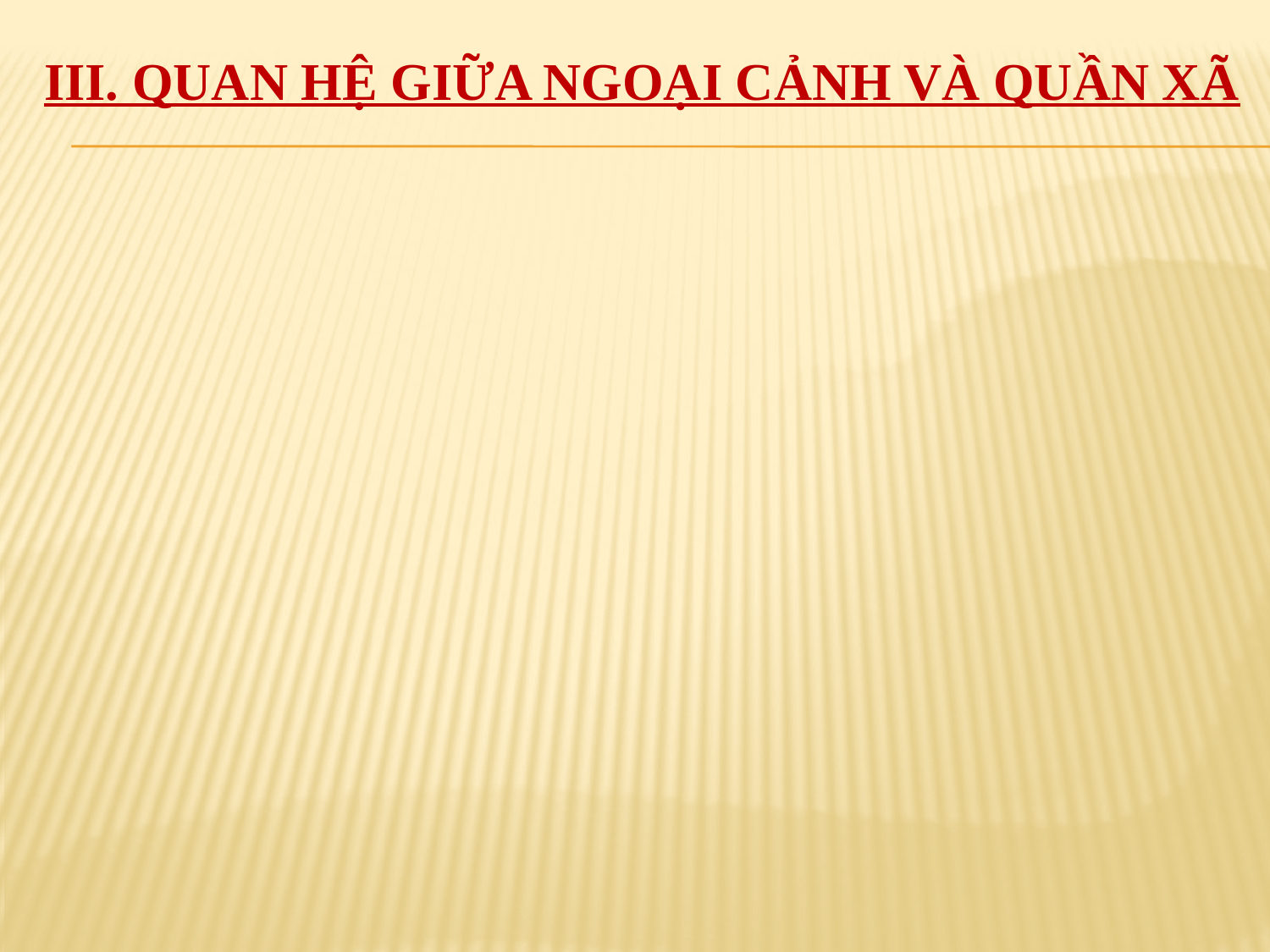

# III. QUAN HỆ GIỮA NGOẠI CẢNH VÀ QUẦN XÃ